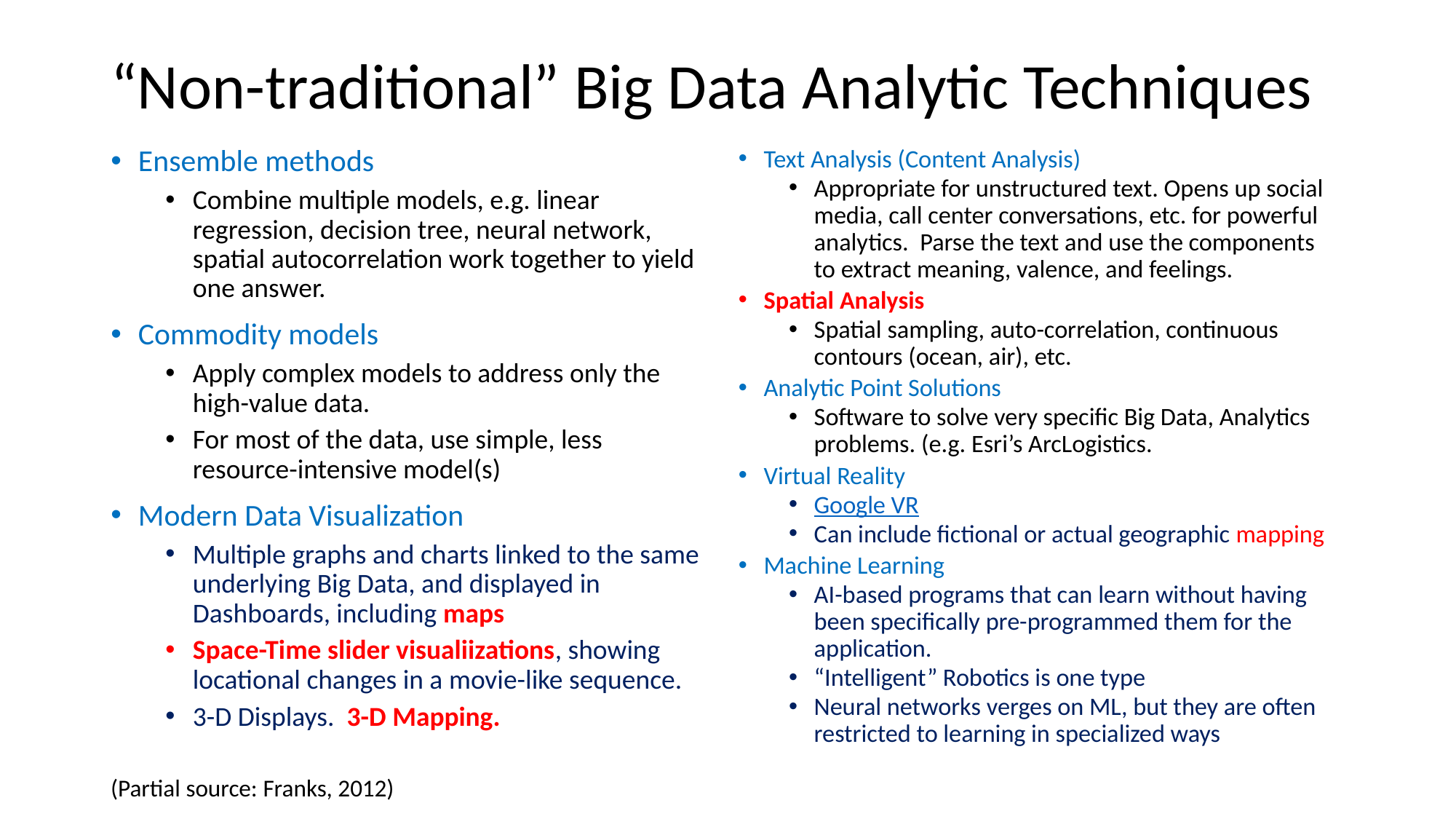

# “Non-traditional” Big Data Analytic Techniques
Ensemble methods
Combine multiple models, e.g. linear regression, decision tree, neural network, spatial autocorrelation work together to yield one answer.
Commodity models
Apply complex models to address only the high-value data.
For most of the data, use simple, less resource-intensive model(s)
Modern Data Visualization
Multiple graphs and charts linked to the same underlying Big Data, and displayed in Dashboards, including maps
Space-Time slider visualiizations, showing locational changes in a movie-like sequence.
3-D Displays.  3-D Mapping.
Text Analysis (Content Analysis)
Appropriate for unstructured text. Opens up social media, call center conversations, etc. for powerful analytics.  Parse the text and use the components to extract meaning, valence, and feelings.
Spatial Analysis
Spatial sampling, auto-correlation, continuous contours (ocean, air), etc.
Analytic Point Solutions
Software to solve very specific Big Data, Analytics problems. (e.g. Esri’s ArcLogistics.
Virtual Reality
Google VR
Can include fictional or actual geographic mapping
Machine Learning
AI-based programs that can learn without having been specifically pre-programmed them for the application.
“Intelligent” Robotics is one type
Neural networks verges on ML, but they are often restricted to learning in specialized ways

(Partial source: Franks, 2012)